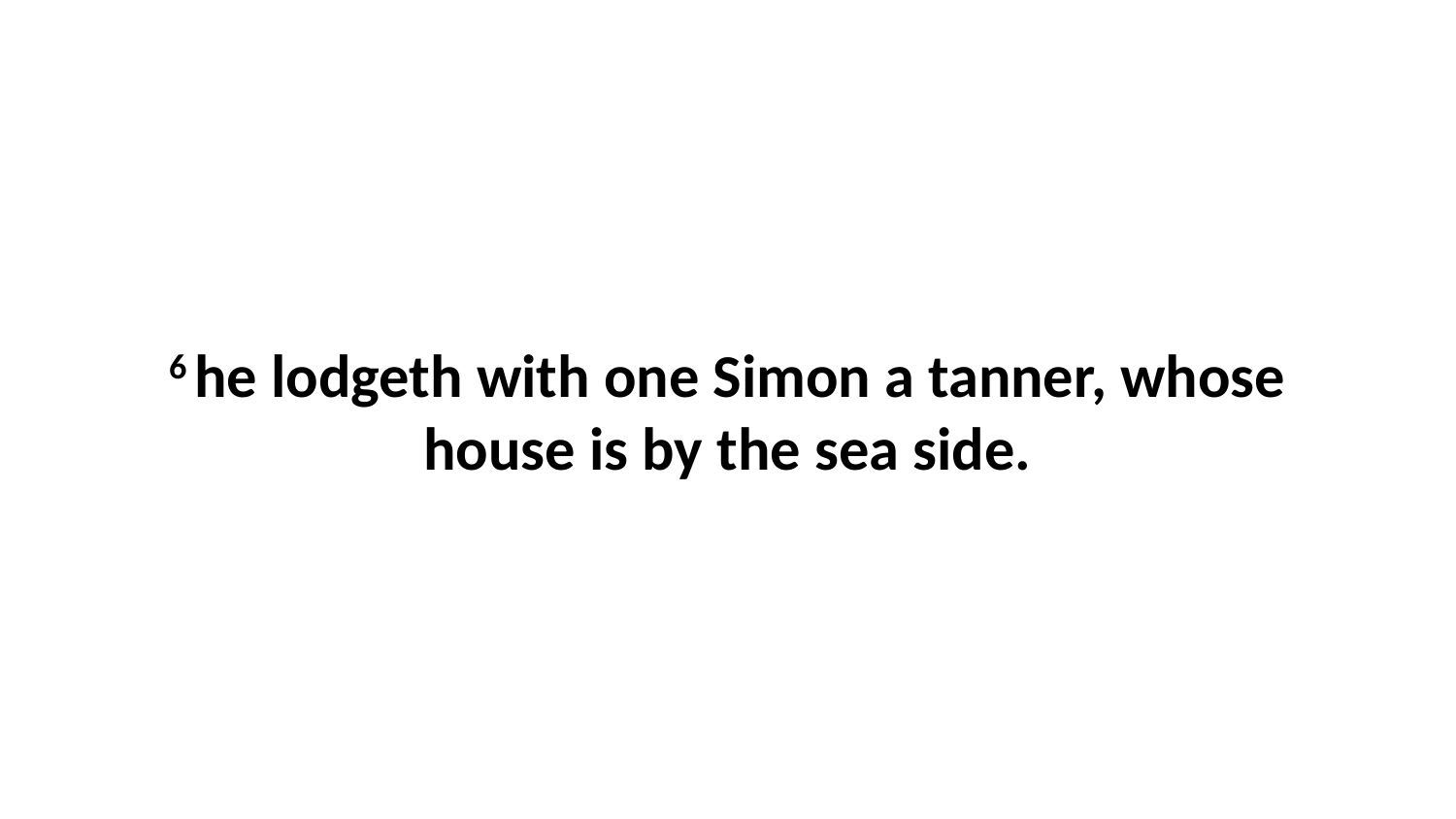

6 he lodgeth with one Simon a tanner, whose house is by the sea side.